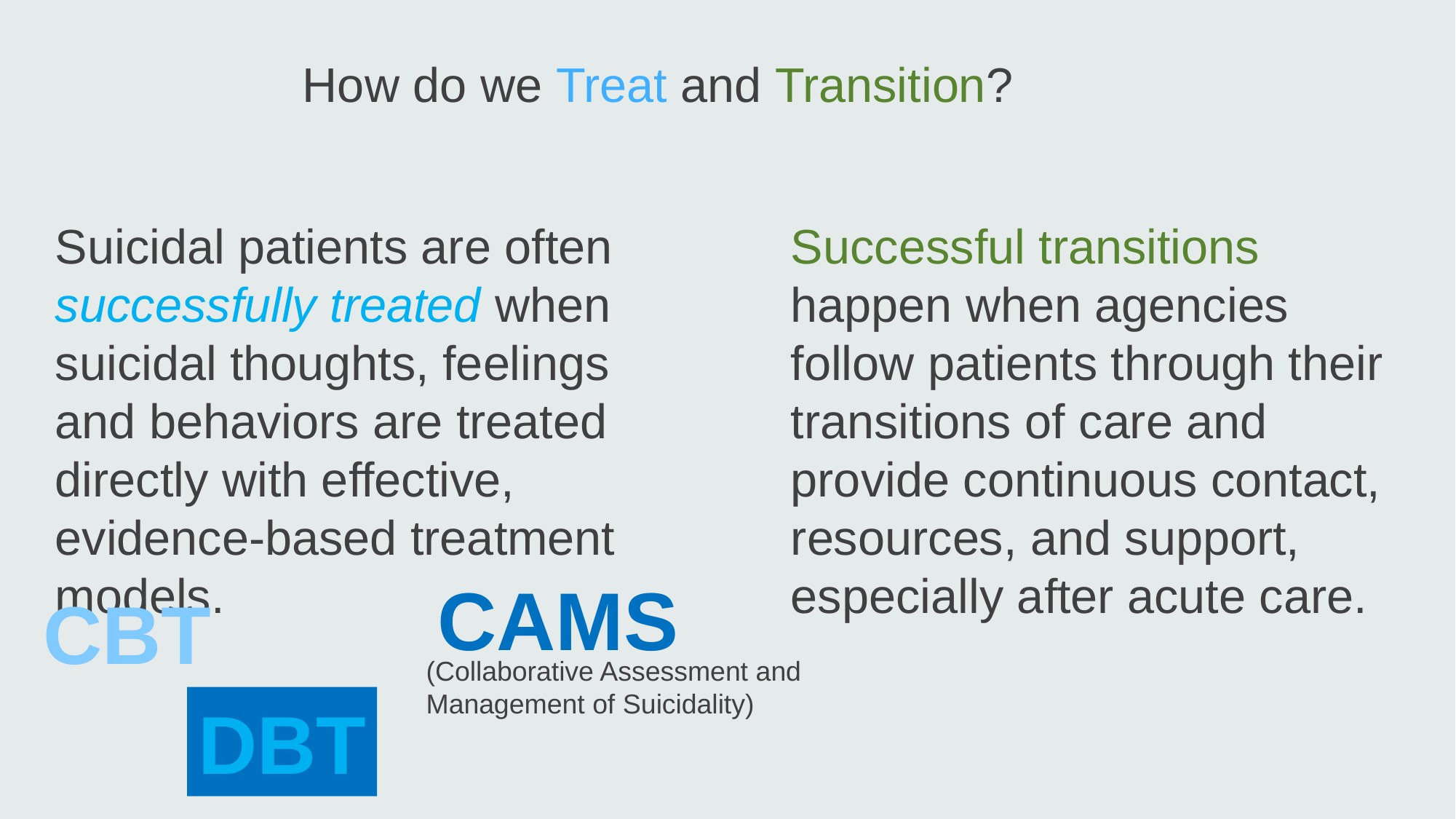

How do we Treat and Transition?
Suicidal patients are often successfully treated when suicidal thoughts, feelings and behaviors are treated directly with effective, evidence-based treatment models.

Successful transitions happen when agencies follow patients through their transitions of care and provide continuous contact, resources, and support, especially after acute care.
CAMS
CBT
(Collaborative Assessment and Management of Suicidality)
DBT